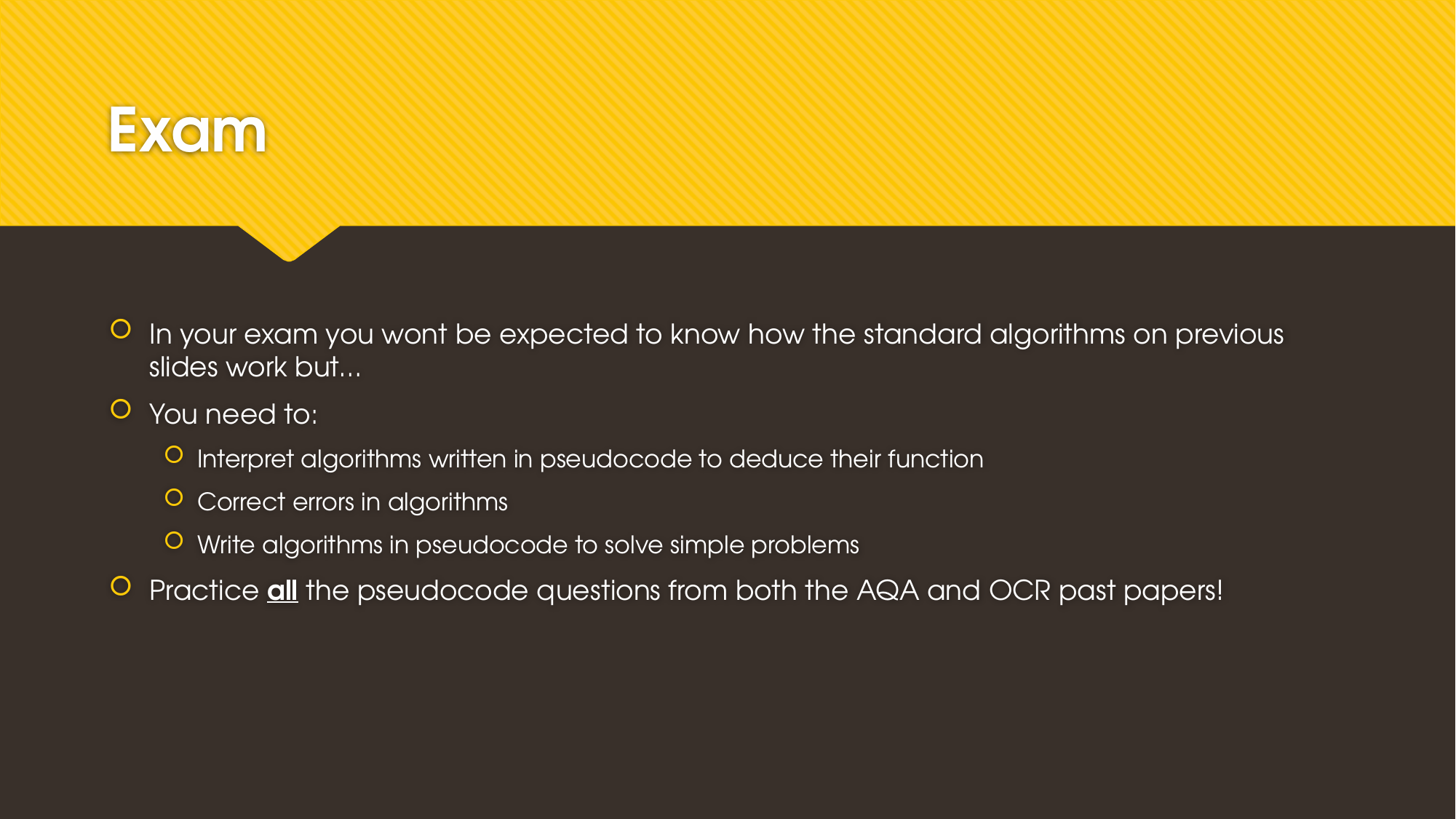

# Exam
In your exam you wont be expected to know how the standard algorithms on previous slides work but…
You need to:
Interpret algorithms written in pseudocode to deduce their function
Correct errors in algorithms
Write algorithms in pseudocode to solve simple problems
Practice all the pseudocode questions from both the AQA and OCR past papers!